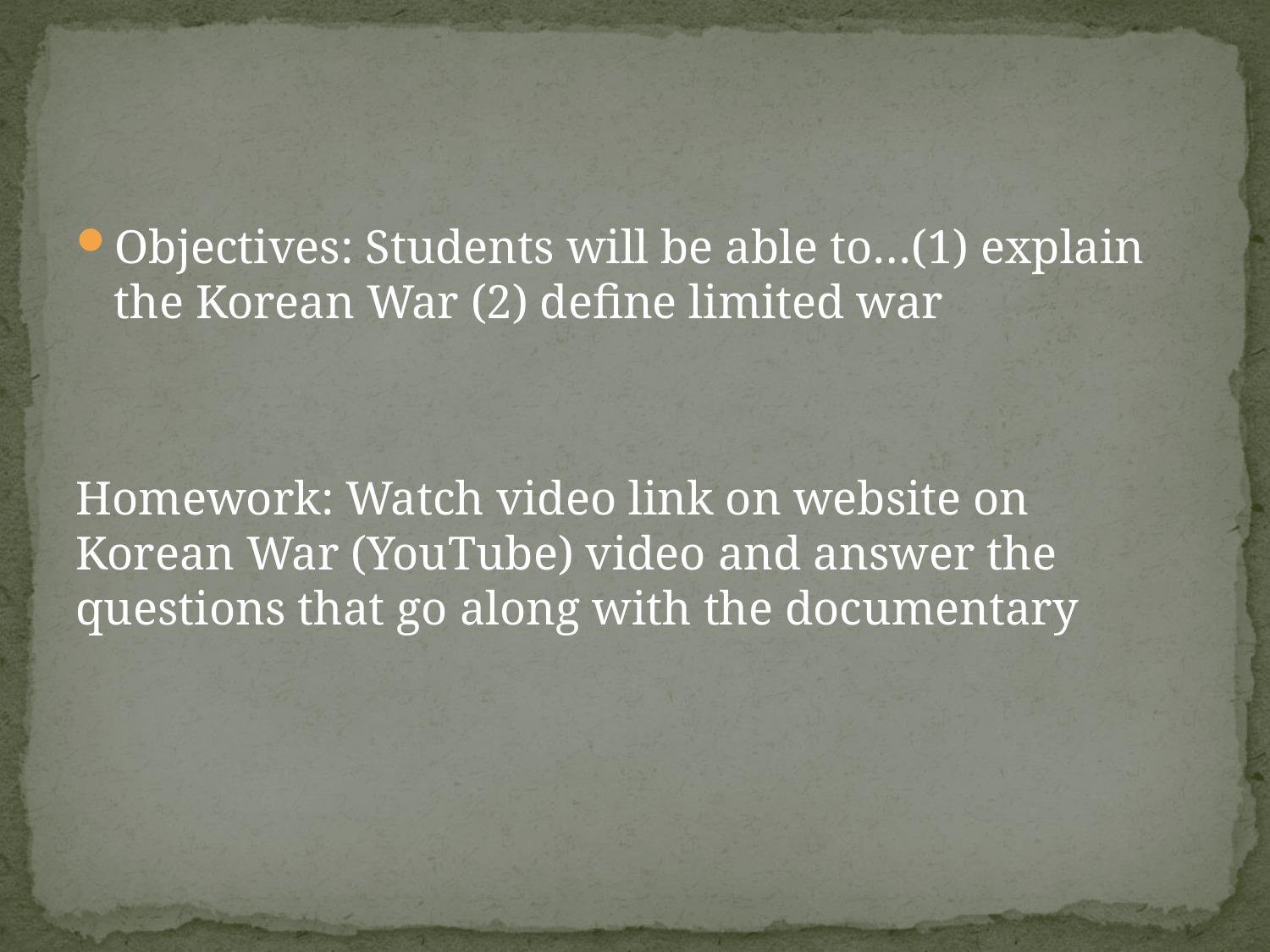

Objectives: Students will be able to…(1) explain the Korean War (2) define limited war

Homework: Watch video link on website on Korean War (YouTube) video and answer the questions that go along with the documentary